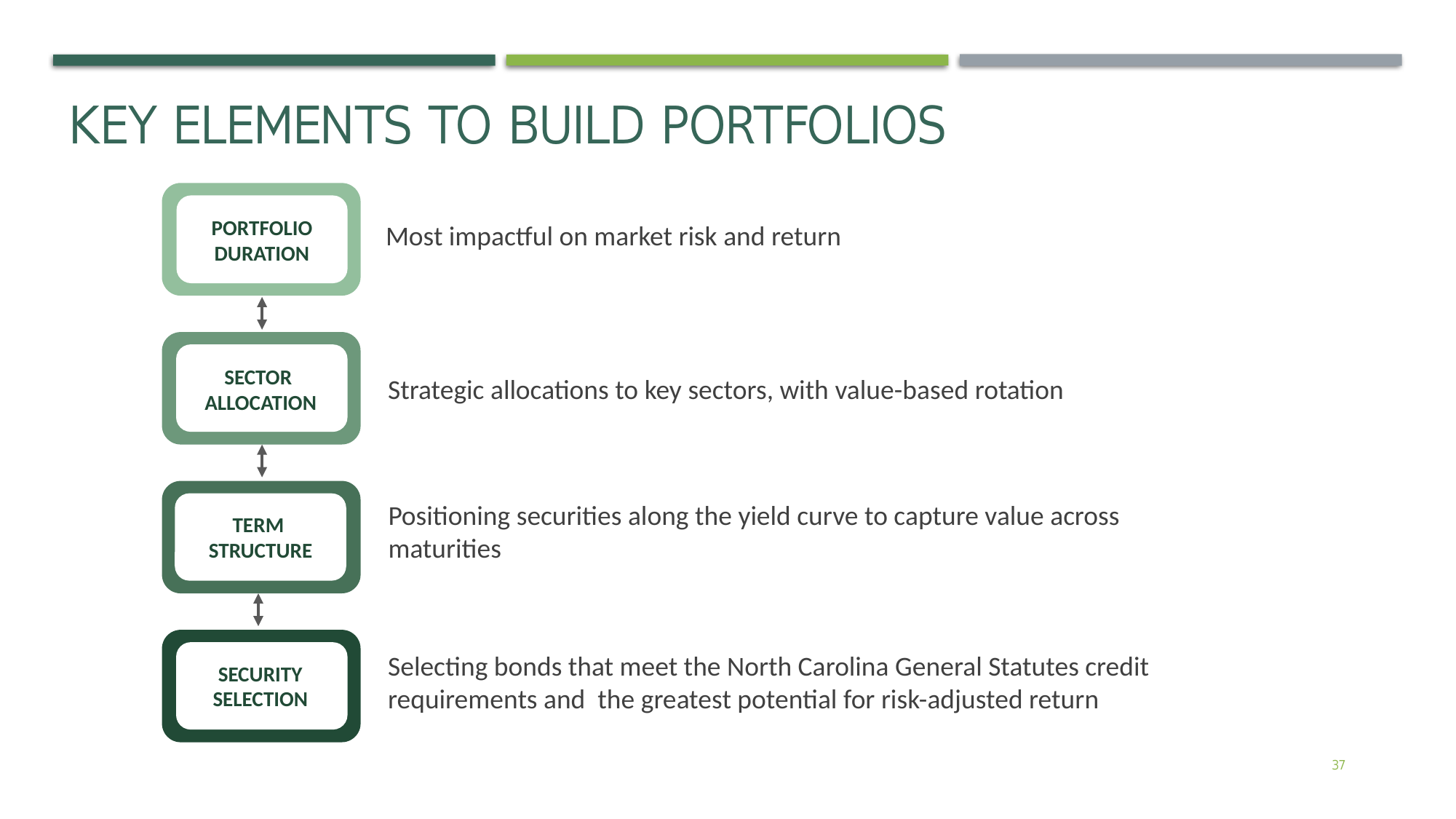

Key elements to build portfolios
# Key Elements to Build Portfolios

PORTFOLIO
DURATION
Most impactful on market risk and return

SECTOR
ALLOCATION
Strategic allocations to key sectors, with value-based rotation

TERM
STRUCTURE
Positioning securities along the yield curve to capture value across maturities

SECURITY SELECTION
Selecting bonds that meet the North Carolina General Statutes credit requirements and  the greatest potential for risk-adjusted return
37